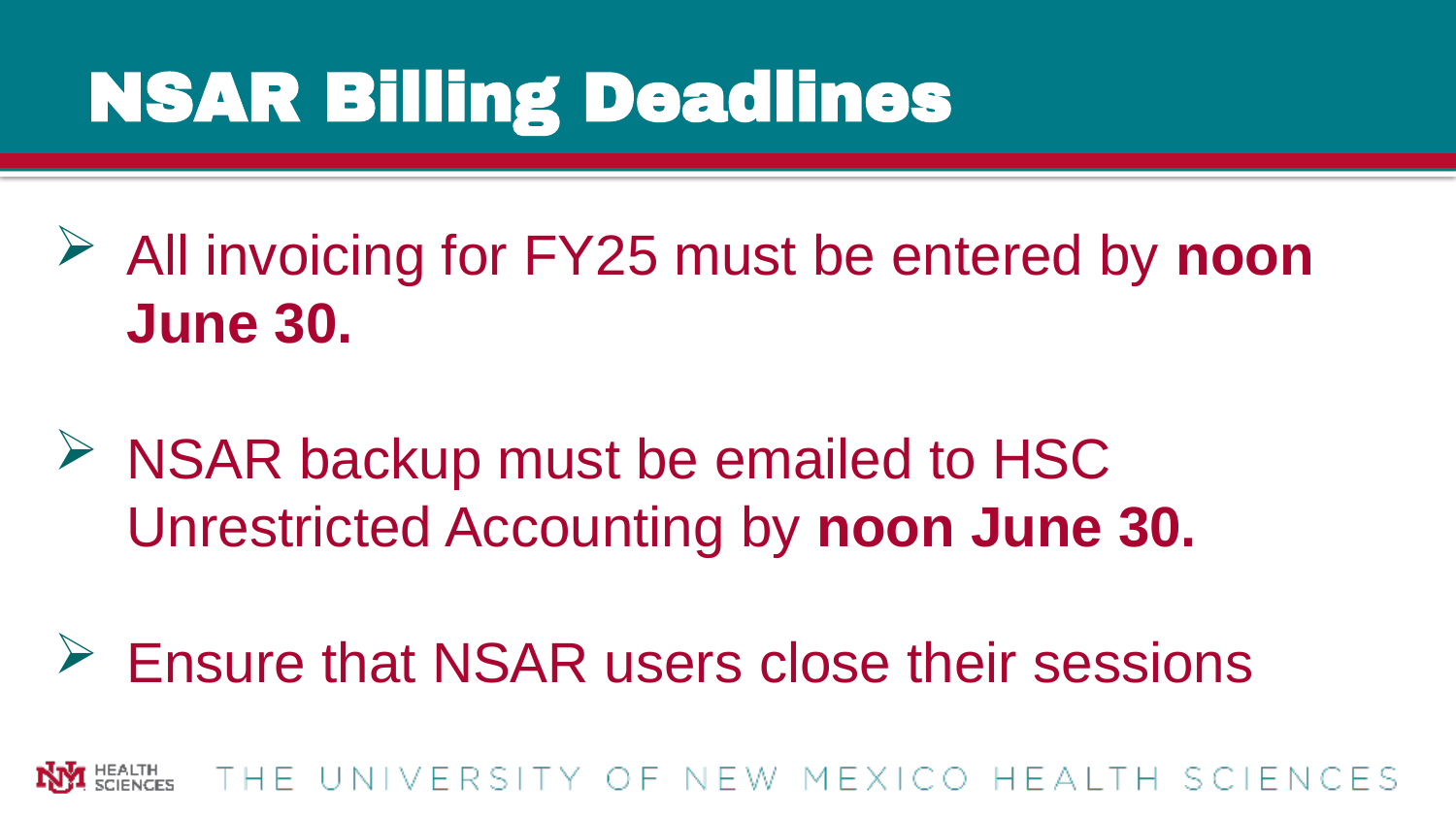

# NSAR Billing Deadlines
All invoicing for FY25 must be entered by noon June 30.

NSAR backup must be emailed to HSC Unrestricted Accounting by noon June 30.

Ensure that NSAR users close their sessions